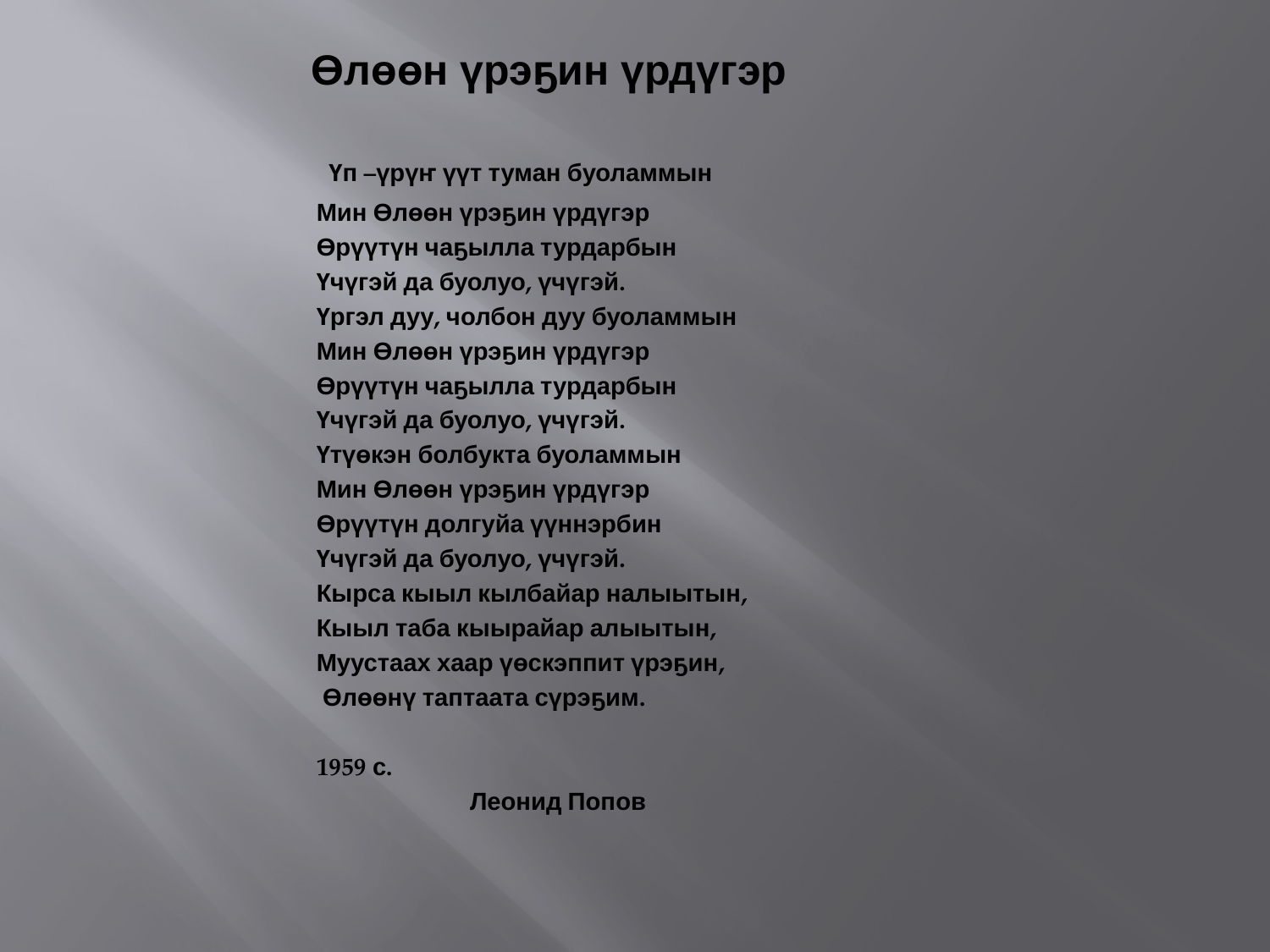

# Өлөөн үрэҕин үрдүгэр
 Үп –үрүҥ үүт туман буоламмын
Мин Өлөөн үрэҕин үрдүгэр
Өрүүтүн чаҕылла турдарбын
Үчүгэй да буолуо, үчүгэй.
Үргэл дуу, чолбон дуу буоламмын
Мин Өлөөн үрэҕин үрдүгэр
Өрүүтүн чаҕылла турдарбын
Үчүгэй да буолуо, үчүгэй.
Үтүөкэн болбукта буоламмын
Мин Өлөөн үрэҕин үрдүгэр
Өрүүтүн долгуйа үүннэрбин
Үчүгэй да буолуо, үчүгэй.
Кырса кыыл кылбайар налыытын,
Кыыл таба кыырайар алыытын,
Муустаах хаар үөскэппит үрэҕин,
 Өлөөнү таптаата сүрэҕим.

1959 с.
                         Леонид Попов